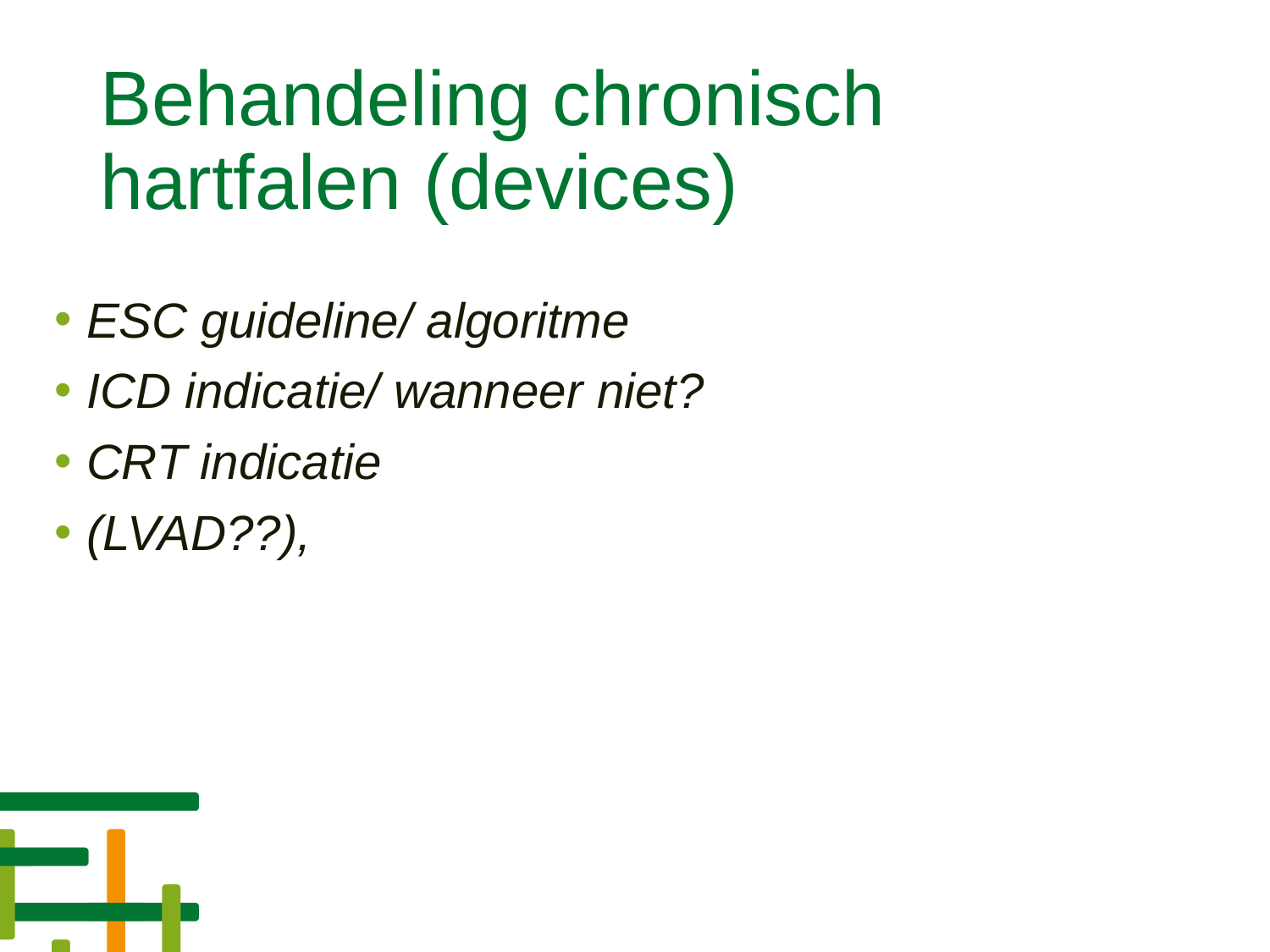

# Behandeling chronisch hartfalen (devices)

ESC guideline/ algoritme
ICD indicatie/ wanneer niet?
CRT indicatie
(LVAD??),